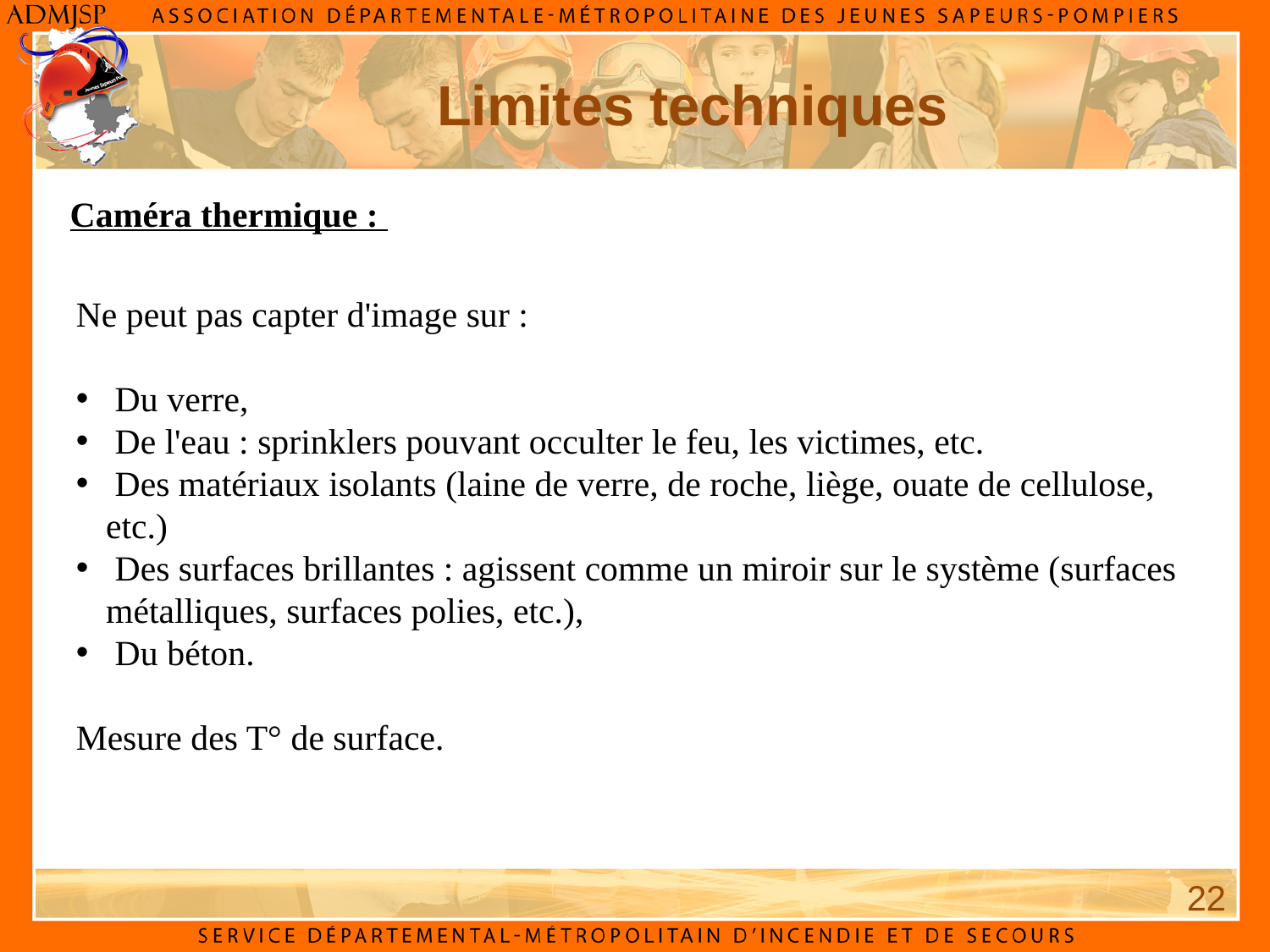

# Limites techniques
Caméra thermique :
Ne peut pas capter d'image sur :

 Du verre,
 De l'eau : sprinklers pouvant occulter le feu, les victimes, etc.
 Des matériaux isolants (laine de verre, de roche, liège, ouate de cellulose, etc.)
 Des surfaces brillantes : agissent comme un miroir sur le système (surfaces métalliques, surfaces polies, etc.),
 Du béton.

Mesure des T° de surface.
22